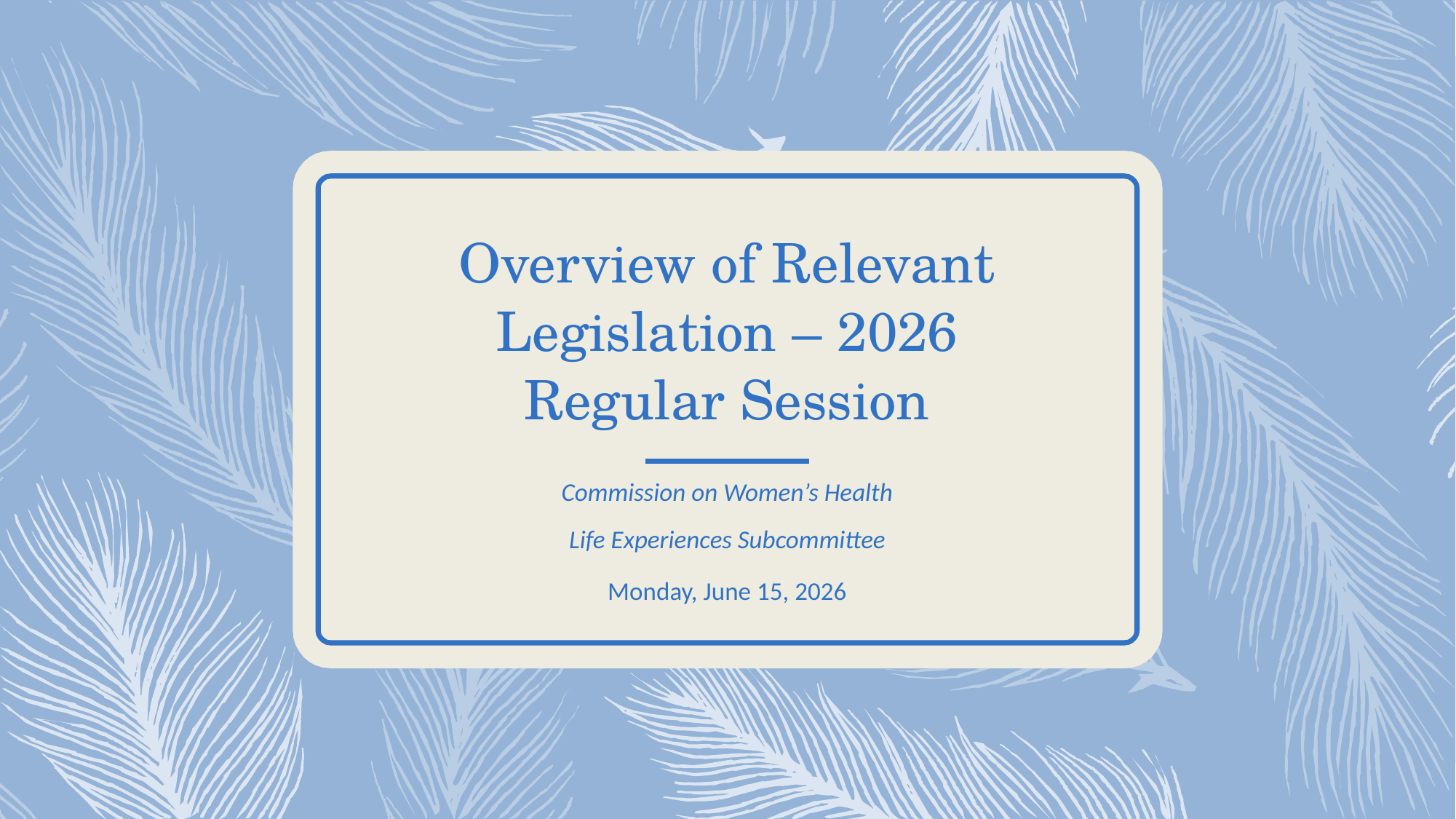

# Overview of Relevant Legislation – 2026 Regular Session
Commission on Women’s Health
Life Experiences Subcommittee
Monday, June 15, 2026